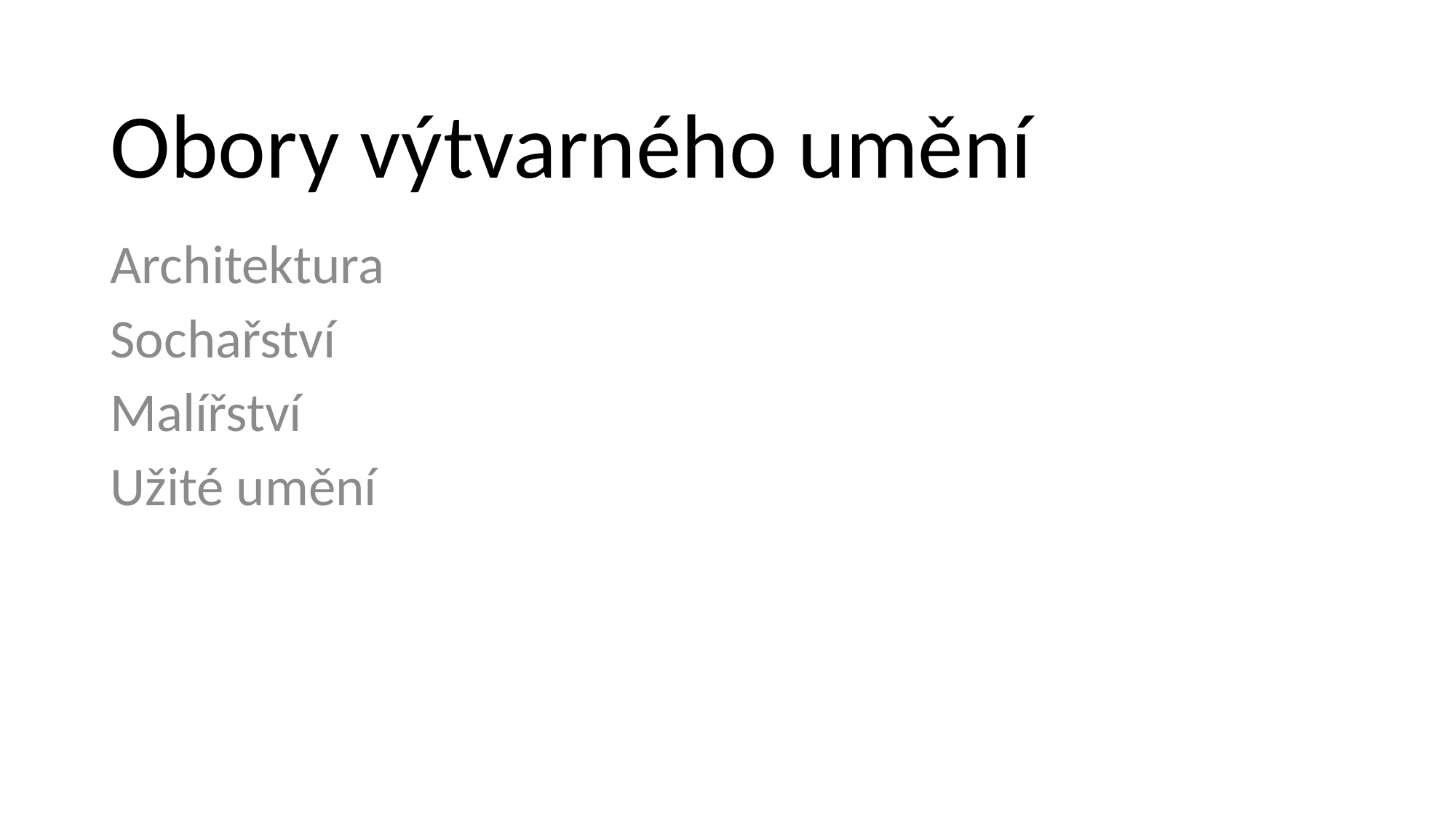

# Obory výtvarného umění
Architektura
Sochařství
Malířství
Užité umění